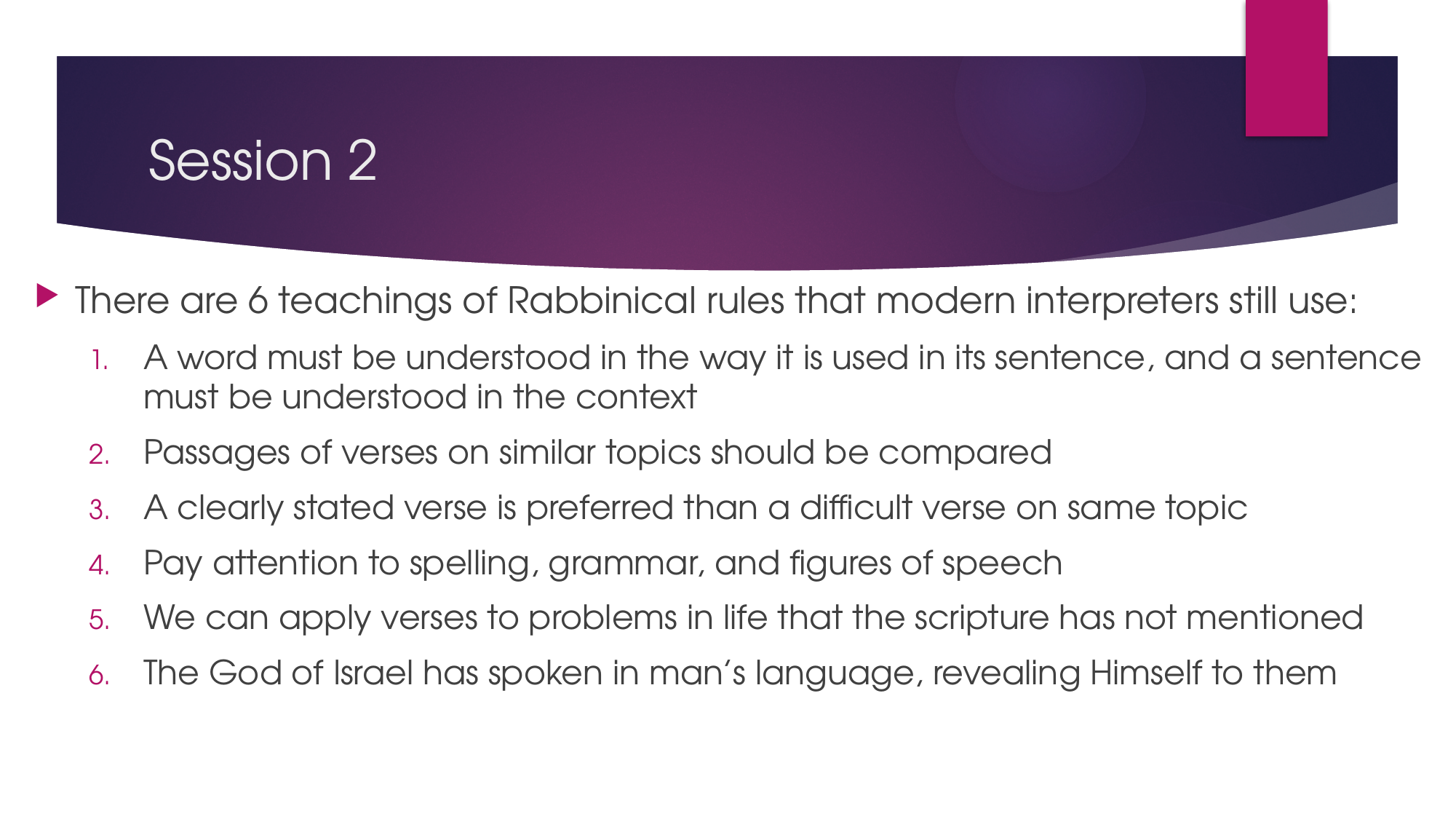

# Session 2
There are 6 teachings of Rabbinical rules that modern interpreters still use:
A word must be understood in the way it is used in its sentence, and a sentence must be understood in the context
Passages of verses on similar topics should be compared
A clearly stated verse is preferred than a difficult verse on same topic
Pay attention to spelling, grammar, and figures of speech
We can apply verses to problems in life that the scripture has not mentioned
The God of Israel has spoken in man’s language, revealing Himself to them